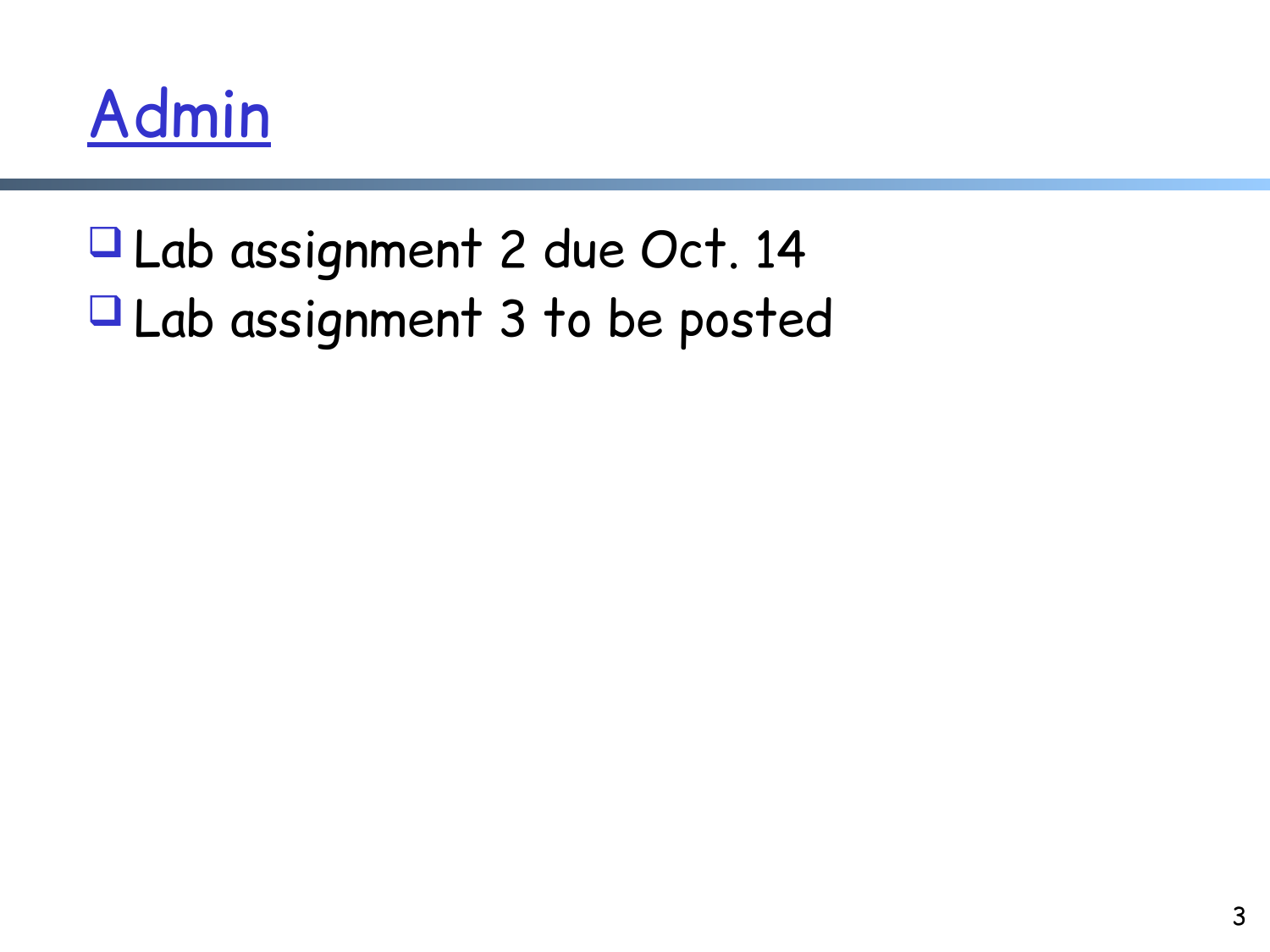

# Admin
Lab assignment 2 due Oct. 14
Lab assignment 3 to be posted

3